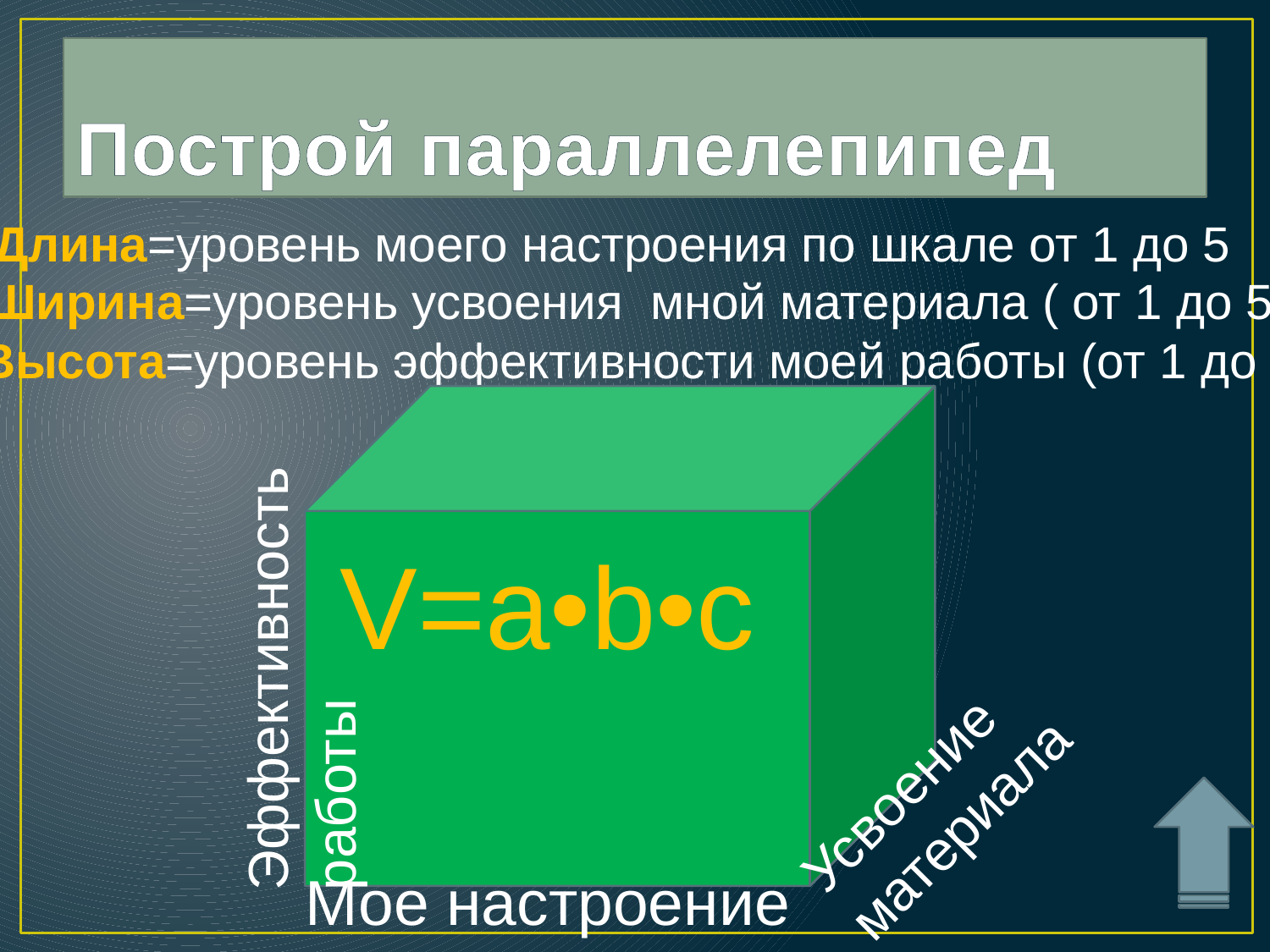

# Построй параллелепипед
Длина=уровень моего настроения по шкале от 1 до 5
Ширина=уровень усвоения  мной материала ( от 1 до 5)
Высота=уровень эффективности моей работы (от 1 до 5)

V=a•b•c
Эффективность
работы
Усвоение
материала

Мое настроение